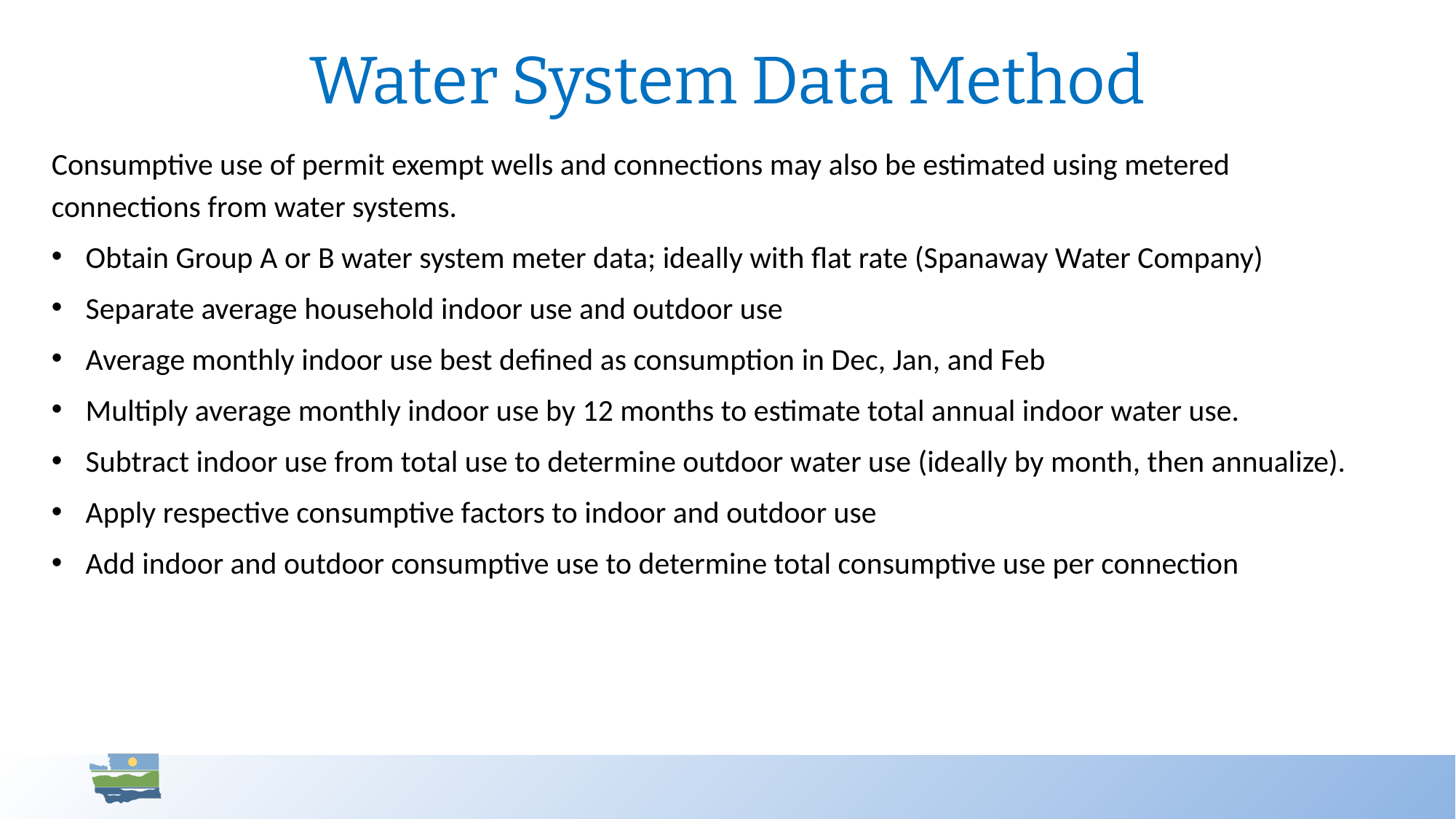

# Water System Data Method
Consumptive use of permit exempt wells and connections may also be estimated using metered connections from water systems.
Obtain Group A or B water system meter data; ideally with flat rate (Spanaway Water Company)
Separate average household indoor use and outdoor use
Average monthly indoor use best defined as consumption in Dec, Jan, and Feb
Multiply average monthly indoor use by 12 months to estimate total annual indoor water use.
Subtract indoor use from total use to determine outdoor water use (ideally by month, then annualize).
Apply respective consumptive factors to indoor and outdoor use
Add indoor and outdoor consumptive use to determine total consumptive use per connection